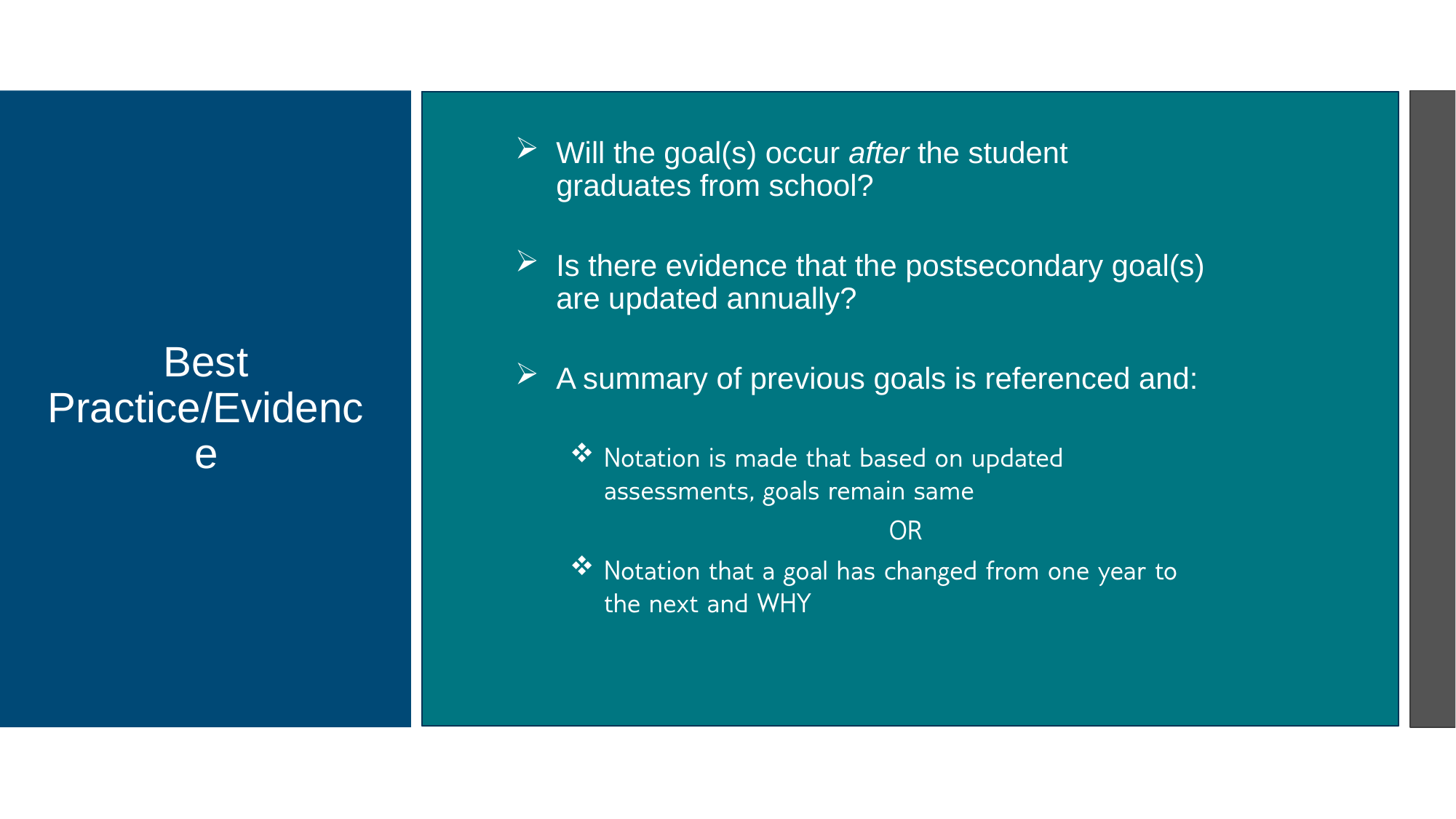

Will the goal(s) occur after the student graduates from school?

Is there evidence that the postsecondary goal(s) are updated annually?

A summary of previous goals is referenced and:

Notation is made that based on updated assessments, goals remain same
                                       OR
Notation that a goal has changed from one year to the next and WHY

# Best Practice/Evidence